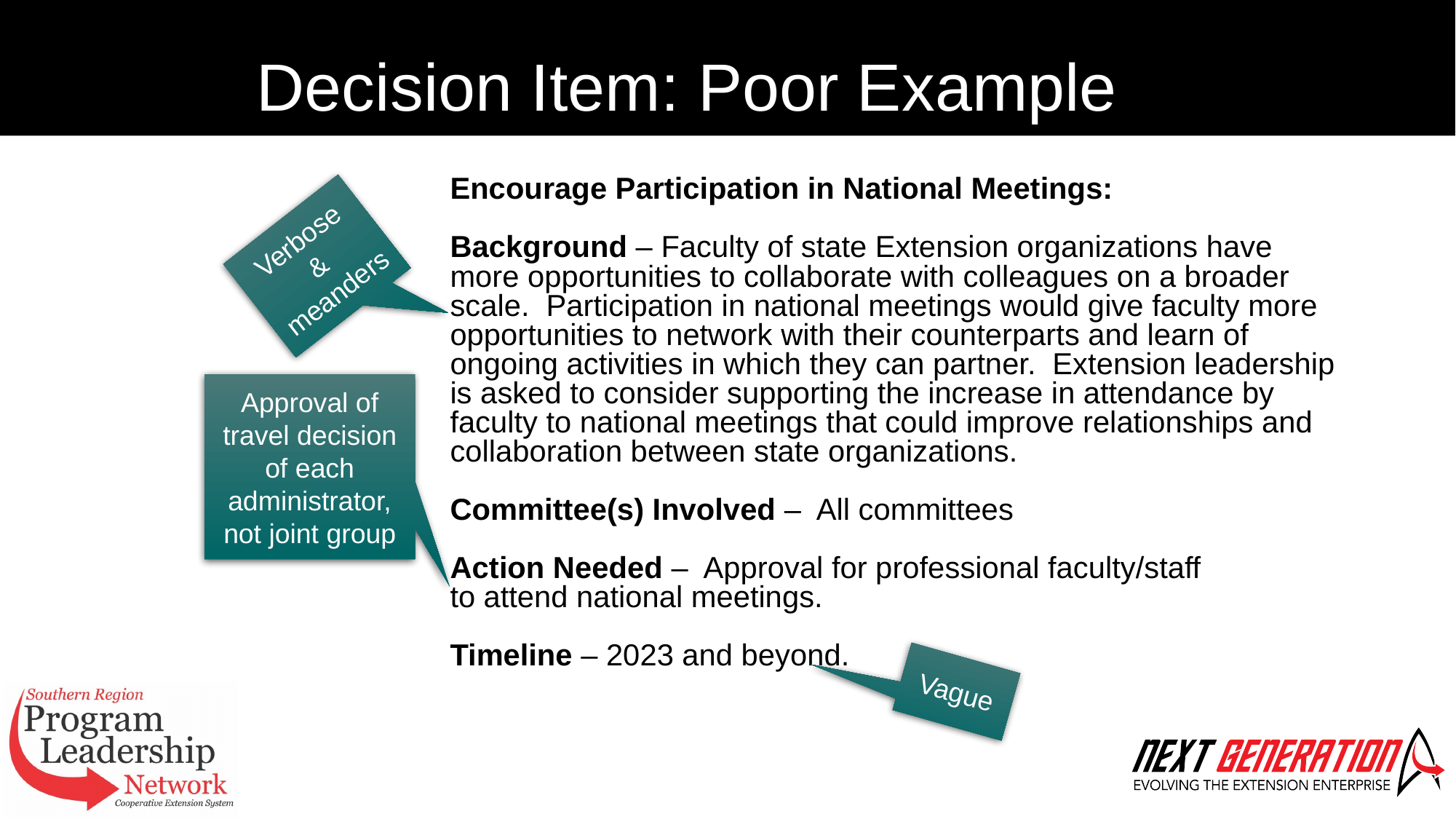

# Decision Item: Poor Example
Encourage Participation in National Meetings:

Background – Faculty of state Extension organizations have more opportunities to collaborate with colleagues on a broader scale.  Participation in national meetings would give faculty more opportunities to network with their counterparts and learn of ongoing activities in which they can partner.  Extension leadership is asked to consider supporting the increase in attendance by faculty to national meetings that could improve relationships and collaboration between state organizations.

Committee(s) Involved –  All committees

Action Needed –  Approval for professional faculty/staff
to attend national meetings.

Timeline – 2023 and beyond.

Verbose & meanders
Approval of travel decision of each administrator, not joint group
Vague